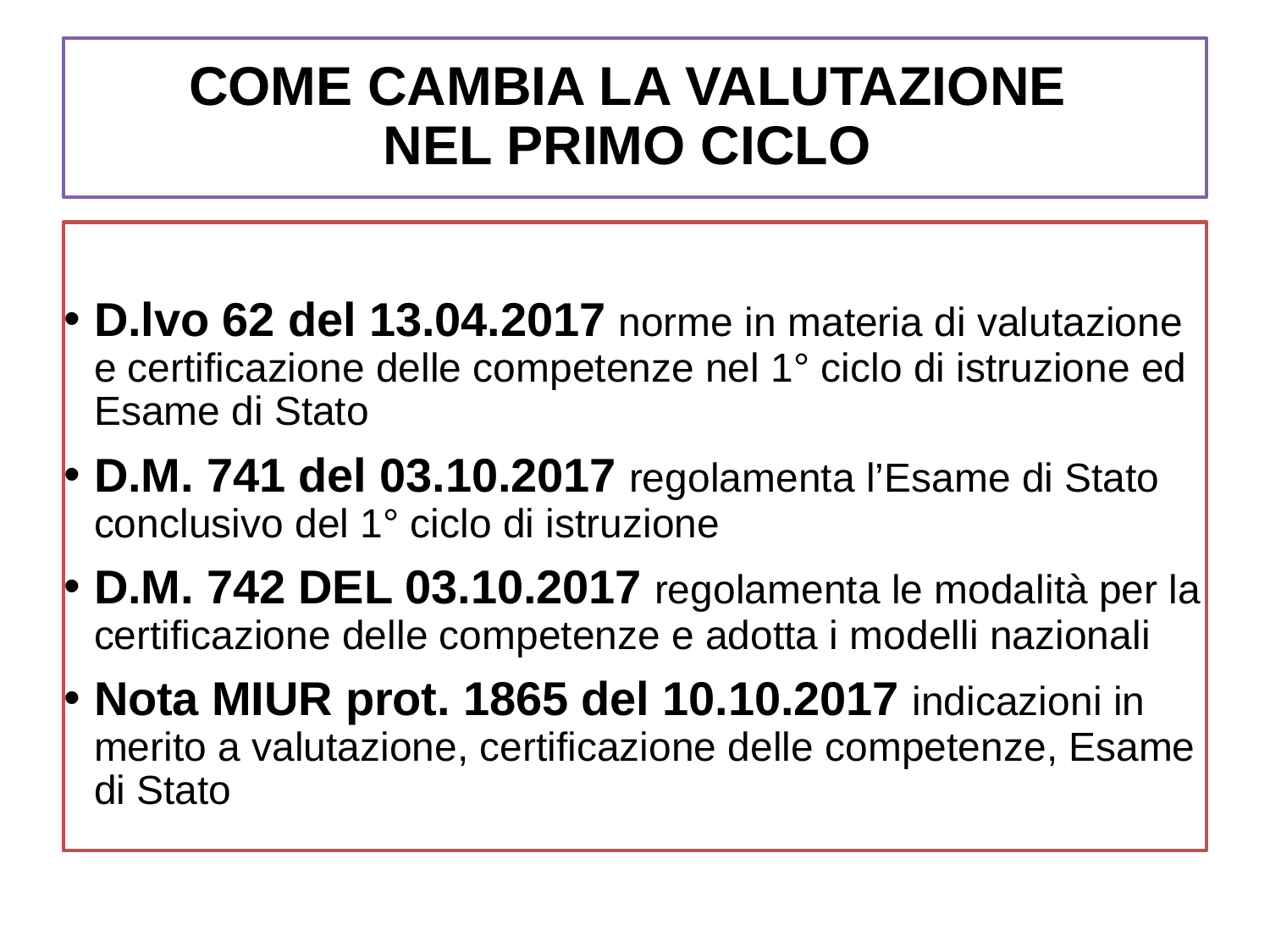

# COME CAMBIA LA VALUTAZIONE NEL PRIMO CICLO

D.lvo 62 del 13.04.2017 norme in materia di valutazione e certificazione delle competenze nel 1° ciclo di istruzione ed Esame di Stato
D.M. 741 del 03.10.2017 regolamenta l’Esame di Stato conclusivo del 1° ciclo di istruzione
D.M. 742 DEL 03.10.2017 regolamenta le modalità per la certificazione delle competenze e adotta i modelli nazionali
Nota MIUR prot. 1865 del 10.10.2017 indicazioni in merito a valutazione, certificazione delle competenze, Esame di Stato